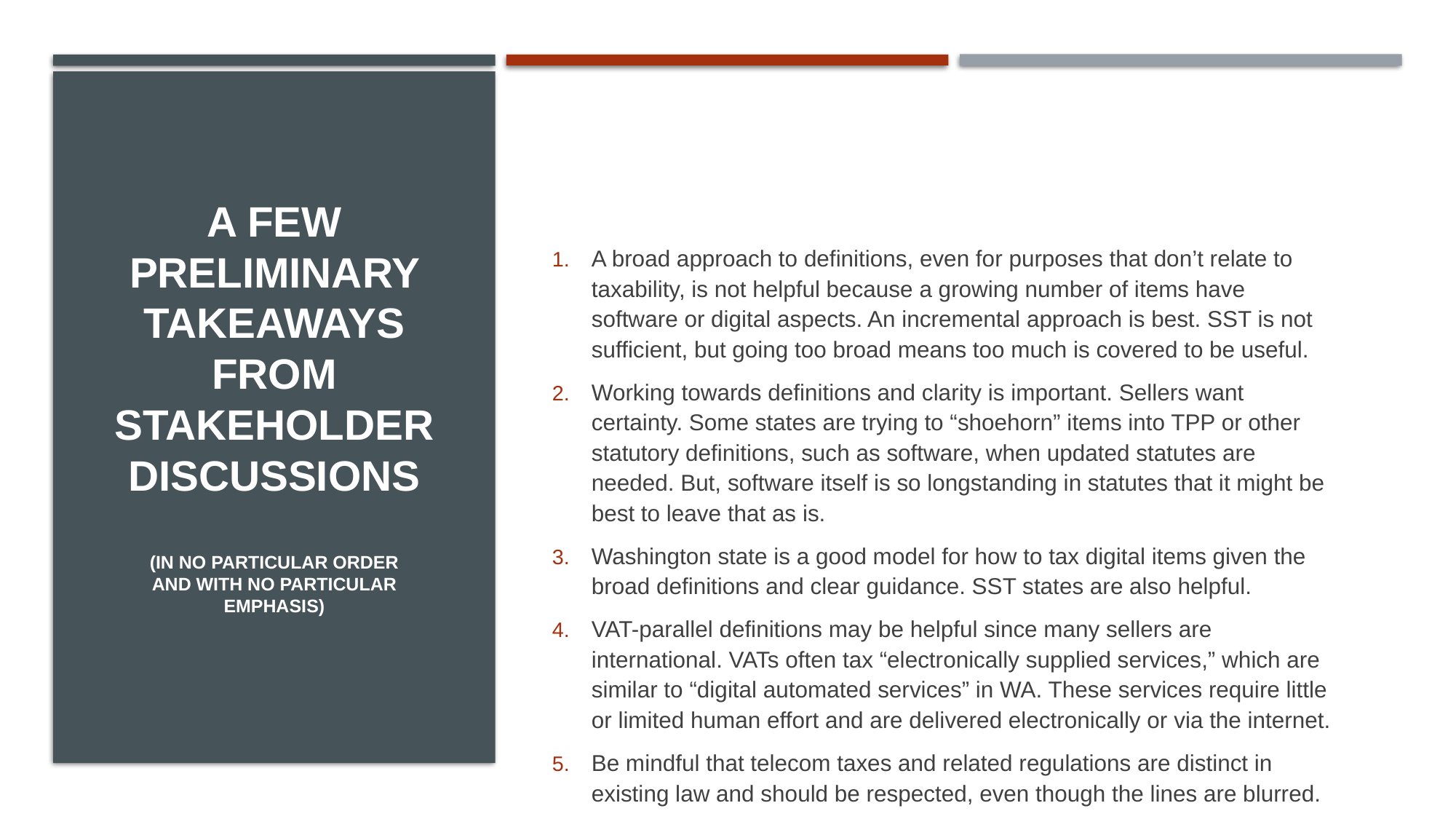

# A few Preliminary Takeaways from Stakeholder discussions (in no particular order and with no particular emphasis)

A broad approach to definitions, even for purposes that don’t relate to taxability, is not helpful because a growing number of items have software or digital aspects. An incremental approach is best. SST is not sufficient, but going too broad means too much is covered to be useful.
Working towards definitions and clarity is important. Sellers want certainty. Some states are trying to “shoehorn” items into TPP or other statutory definitions, such as software, when updated statutes are needed. But, software itself is so longstanding in statutes that it might be best to leave that as is.
Washington state is a good model for how to tax digital items given the broad definitions and clear guidance. SST states are also helpful.
VAT-parallel definitions may be helpful since many sellers are international. VATs often tax “electronically supplied services,” which are similar to “digital automated services” in WA. These services require little or limited human effort and are delivered electronically or via the internet.
Be mindful that telecom taxes and related regulations are distinct in existing law and should be respected, even though the lines are blurred.